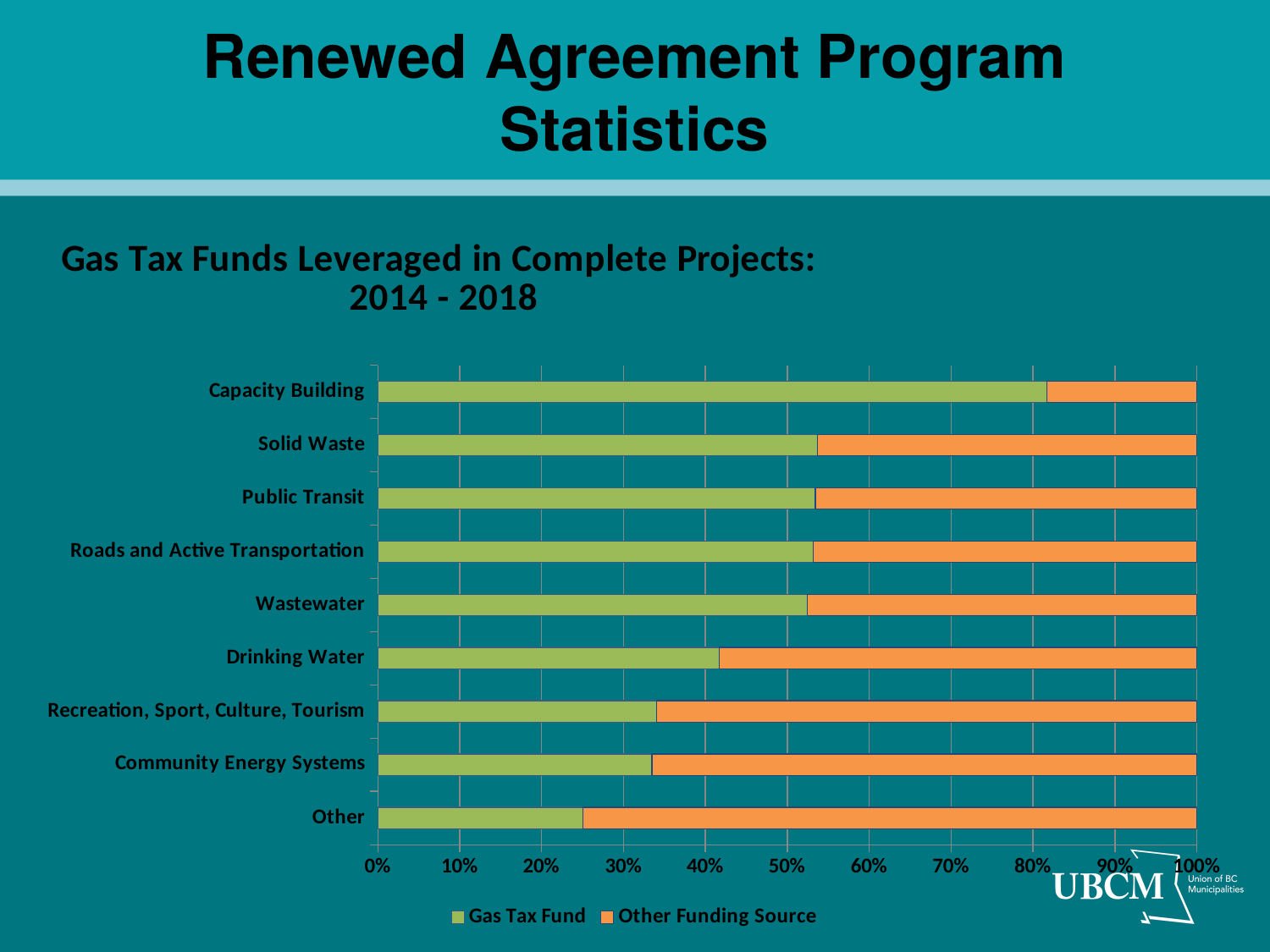

# Renewed Agreement Program Statistics

### Chart: Gas Tax Funds Leveraged in Complete Projects:
2014 - 2018

| Category |  |  |
|---|---|---|
| Other | 0.250454580459605 | 0.749545419540395 |
| Community Energy Systems | 0.334944656312962 | 0.665055343687038 |
| Recreation, Sport, Culture, Tourism | 0.340474933100591 | 0.659525066899409 |
| Drinking Water | 0.417034230961074 | 0.582965769038926 |
| Wastewater | 0.524220518403639 | 0.475779481596361 |
| Roads and Active Transportation | 0.531822627938527 | 0.468177372061473 |
| Public Transit | 0.5341096634481 | 0.4658903365519 |
| Solid Waste | 0.53674677501873 | 0.46325322498127 |
| Capacity Building | 0.816883955117084 | 0.183116044882916 |